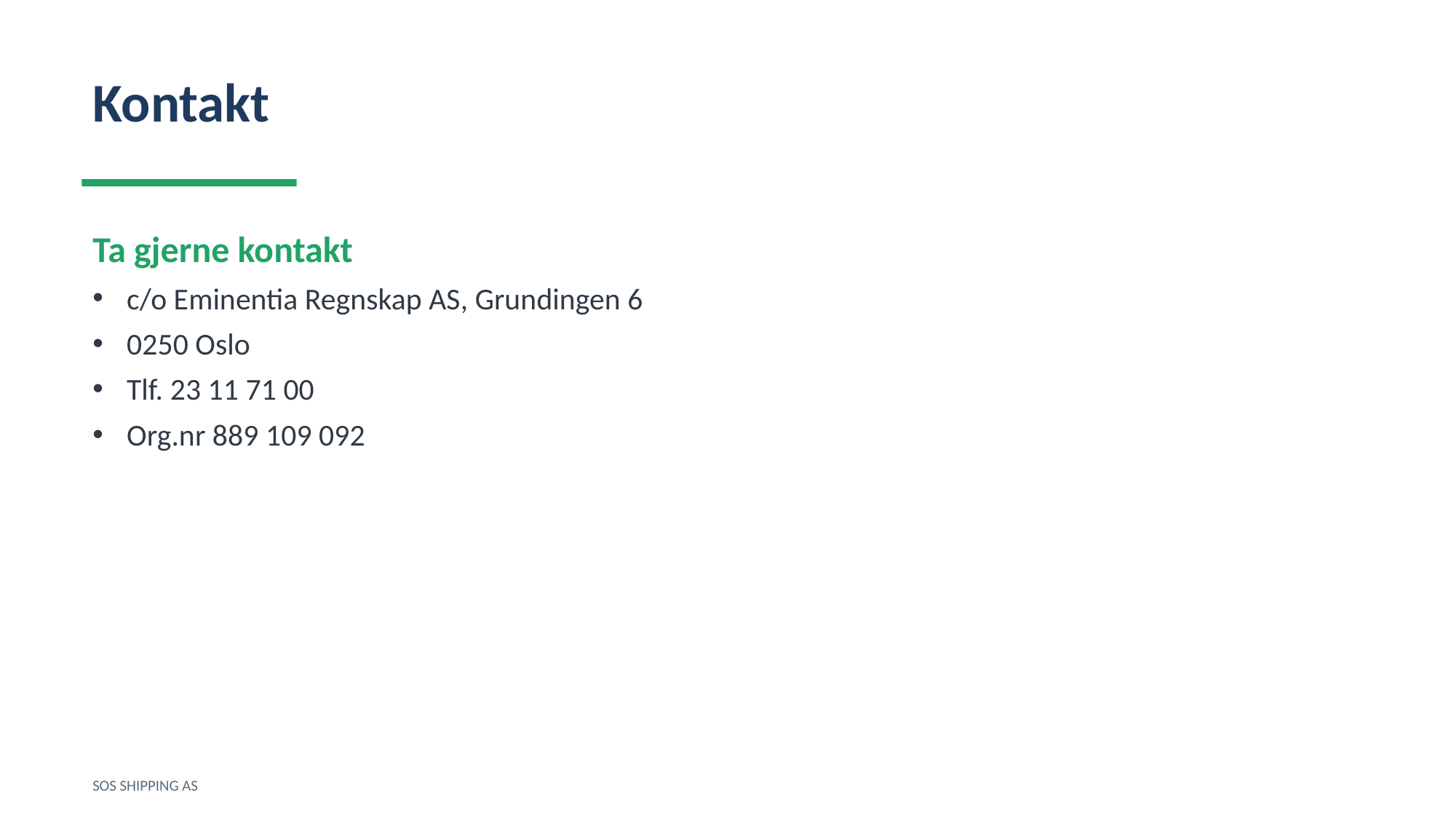

Kontakt

Ta gjerne kontakt
c/o Eminentia Regnskap AS, Grundingen 6
0250 Oslo
Tlf. 23 11 71 00
Org.nr 889 109 092
SOS SHIPPING AS